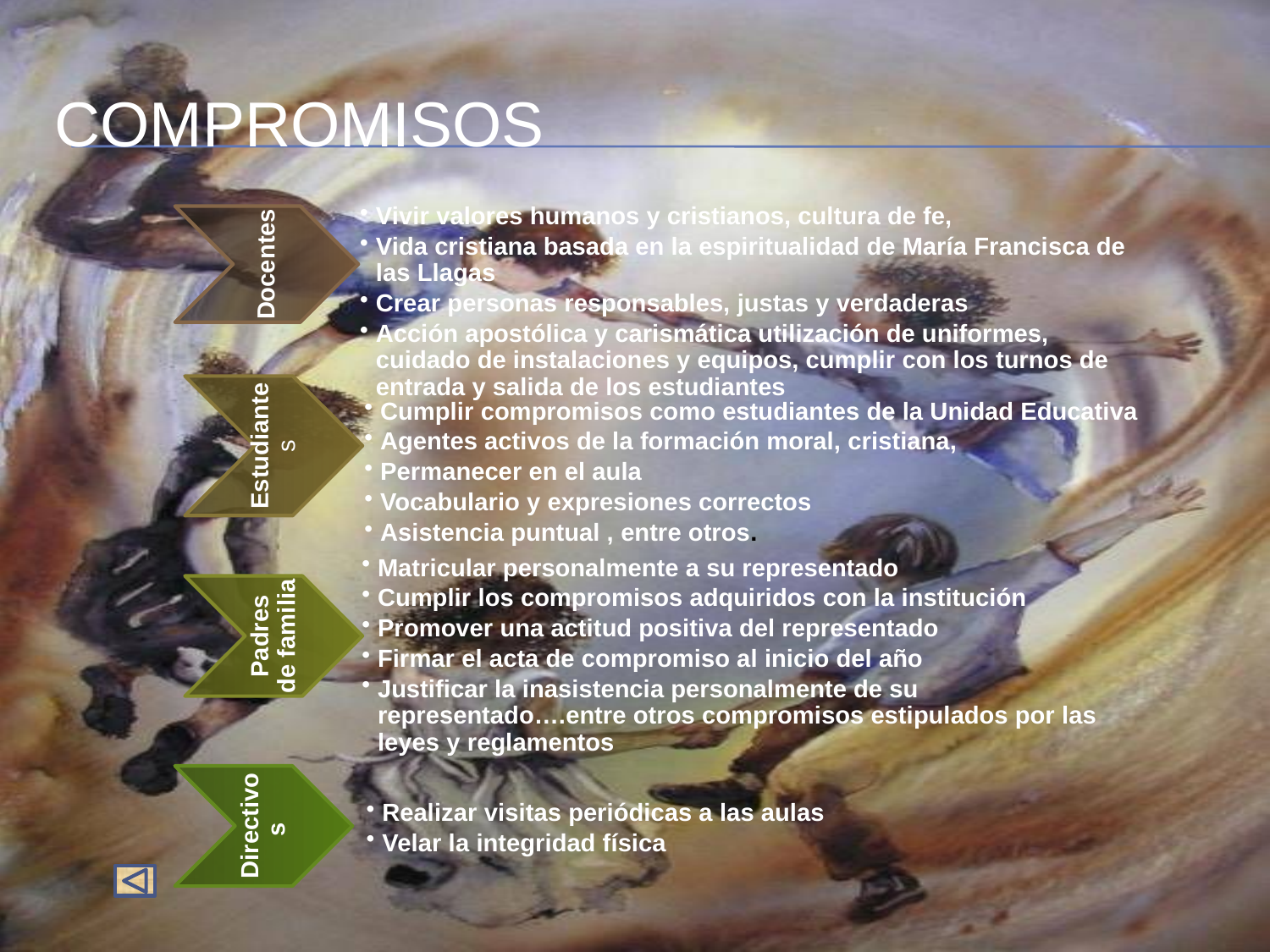

# compromisos
Docentes

Vivir valores humanos y cristianos, cultura de fe,
Vida cristiana basada en la espiritualidad de María Francisca de las Llagas
Crear personas responsables, justas y verdaderas
Acción apostólica y carismática utilización de uniformes, cuidado de instalaciones y equipos, cumplir con los turnos de entrada y salida de los estudiantes
Estudiantes

Cumplir compromisos como estudiantes de la Unidad Educativa
Agentes activos de la formación moral, cristiana,
Permanecer en el aula
Vocabulario y expresiones correctos
Asistencia puntual , entre otros.

Padres de familia
Matricular personalmente a su representado
Cumplir los compromisos adquiridos con la institución
Promover una actitud positiva del representado
Firmar el acta de compromiso al inicio del año
Justificar la inasistencia personalmente de su representado….entre otros compromisos estipulados por las leyes y reglamentos
Directivos
Realizar visitas periódicas a las aulas
Velar la integridad física